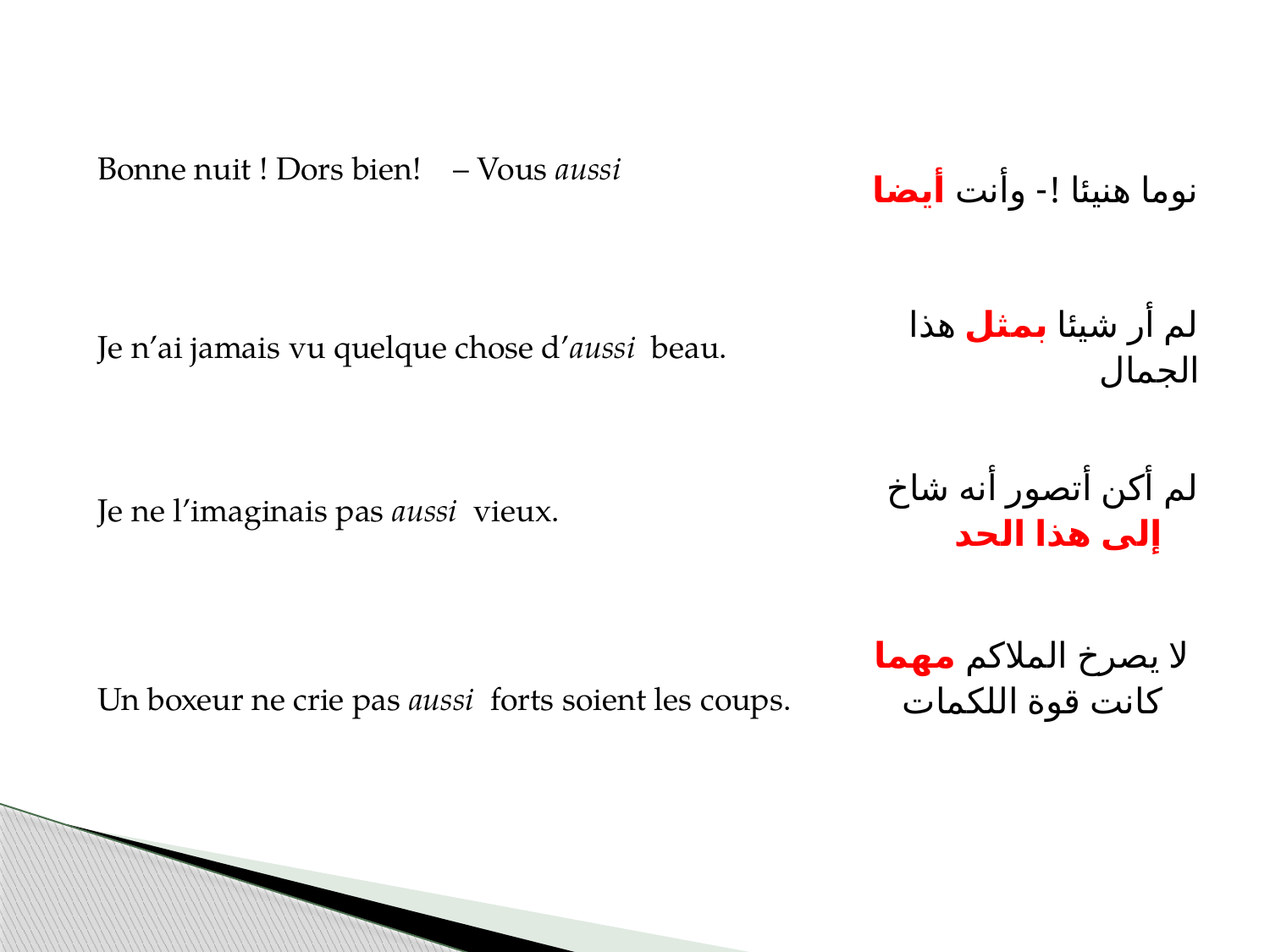

| Bonne nuit ! Dors bien! – Vous aussi | نوما هنيئا !- وأنت أيضا |
| --- | --- |
| Je n’ai jamais vu quelque chose d’aussi beau. | لم أر شيئا بمثل هذا الجمال |
| Je ne l’imaginais pas aussi vieux. | لم أكن أتصور أنه شاخ إلى هذا الحد |
| Un boxeur ne crie pas aussi forts soient les coups. | لا يصرخ الملاكم مهما كانت قوة اللكمات |